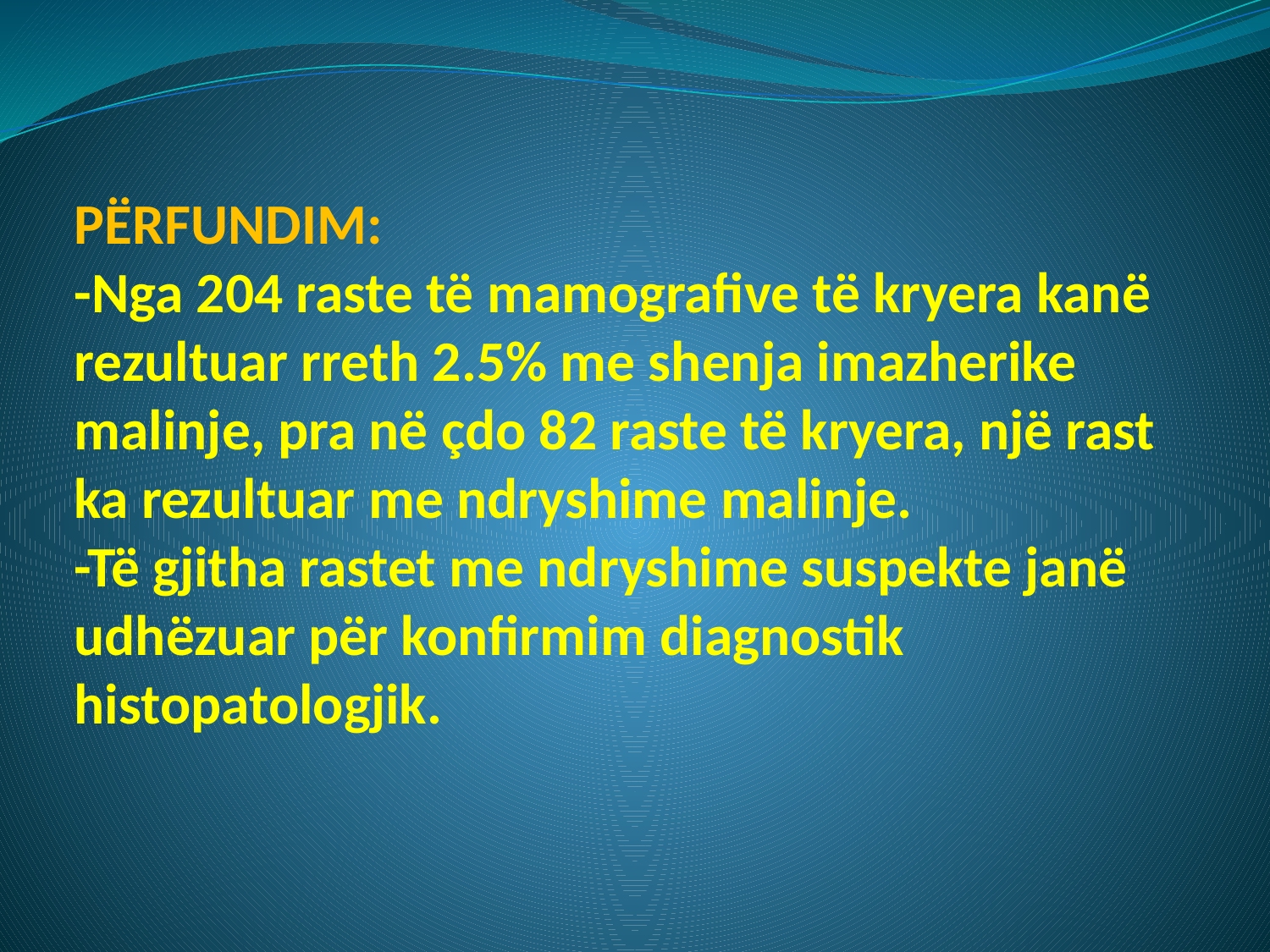

# PËRFUNDIM: -Nga 204 raste të mamografive të kryera kanë rezultuar rreth 2.5% me shenja imazherike malinje, pra në çdo 82 raste të kryera, një rast ka rezultuar me ndryshime malinje. -Të gjitha rastet me ndryshime suspekte janë udhëzuar për konfirmim diagnostik histopatologjik.